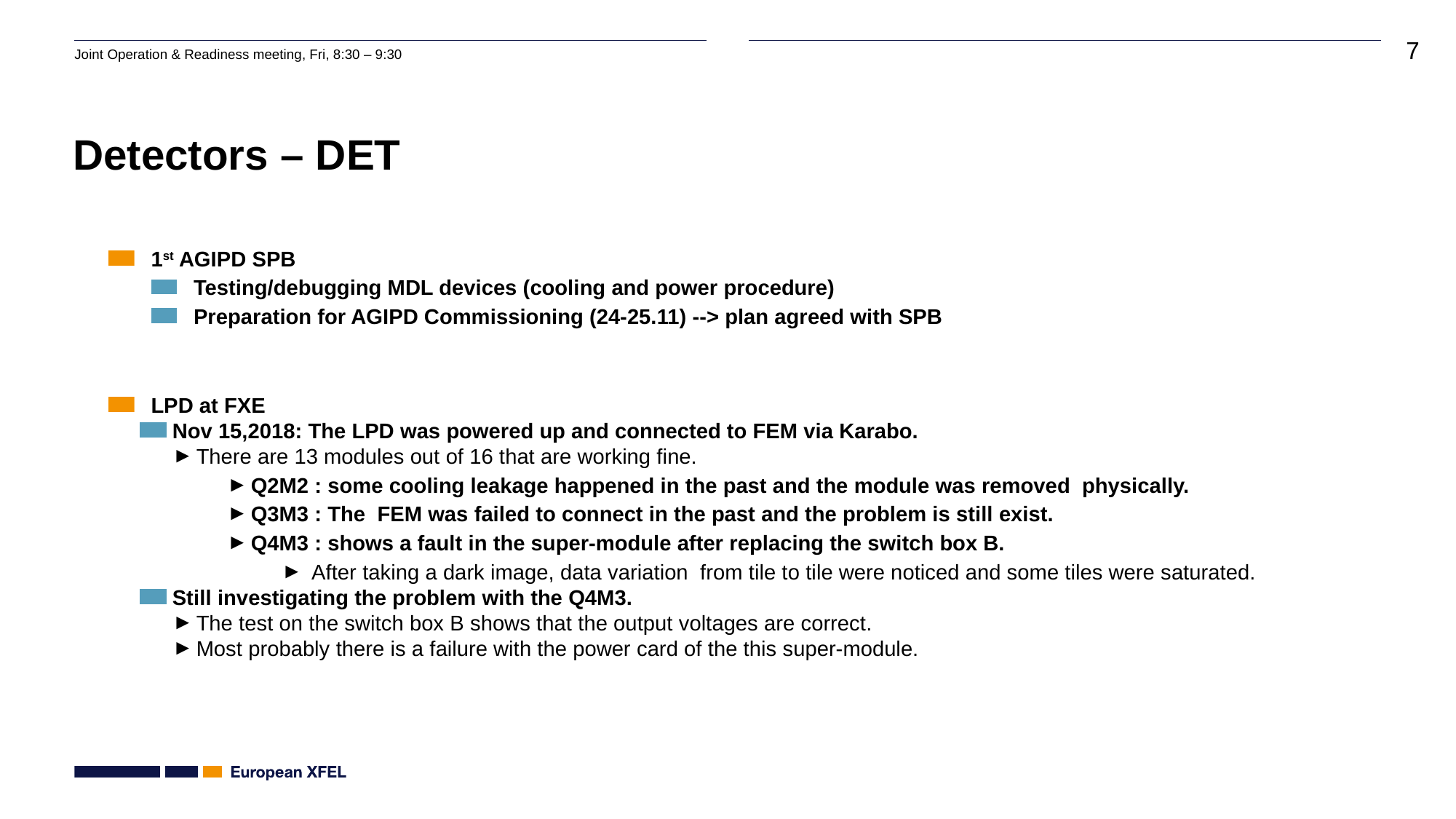

# Detectors – DET
1st AGIPD SPB
Testing/debugging MDL devices (cooling and power procedure)
Preparation for AGIPD Commissioning (24-25.11) --> plan agreed with SPB

LPD at FXE
Nov 15,2018: The LPD was powered up and connected to FEM via Karabo.
There are 13 modules out of 16 that are working fine.
Q2M2 : some cooling leakage happened in the past and the module was removed  physically.
Q3M3 : The  FEM was failed to connect in the past and the problem is still exist.
Q4M3 : shows a fault in the super-module after replacing the switch box B.
 After taking a dark image, data variation  from tile to tile were noticed and some tiles were saturated.
Still investigating the problem with the Q4M3.
The test on the switch box B shows that the output voltages are correct.
Most probably there is a failure with the power card of the this super-module.